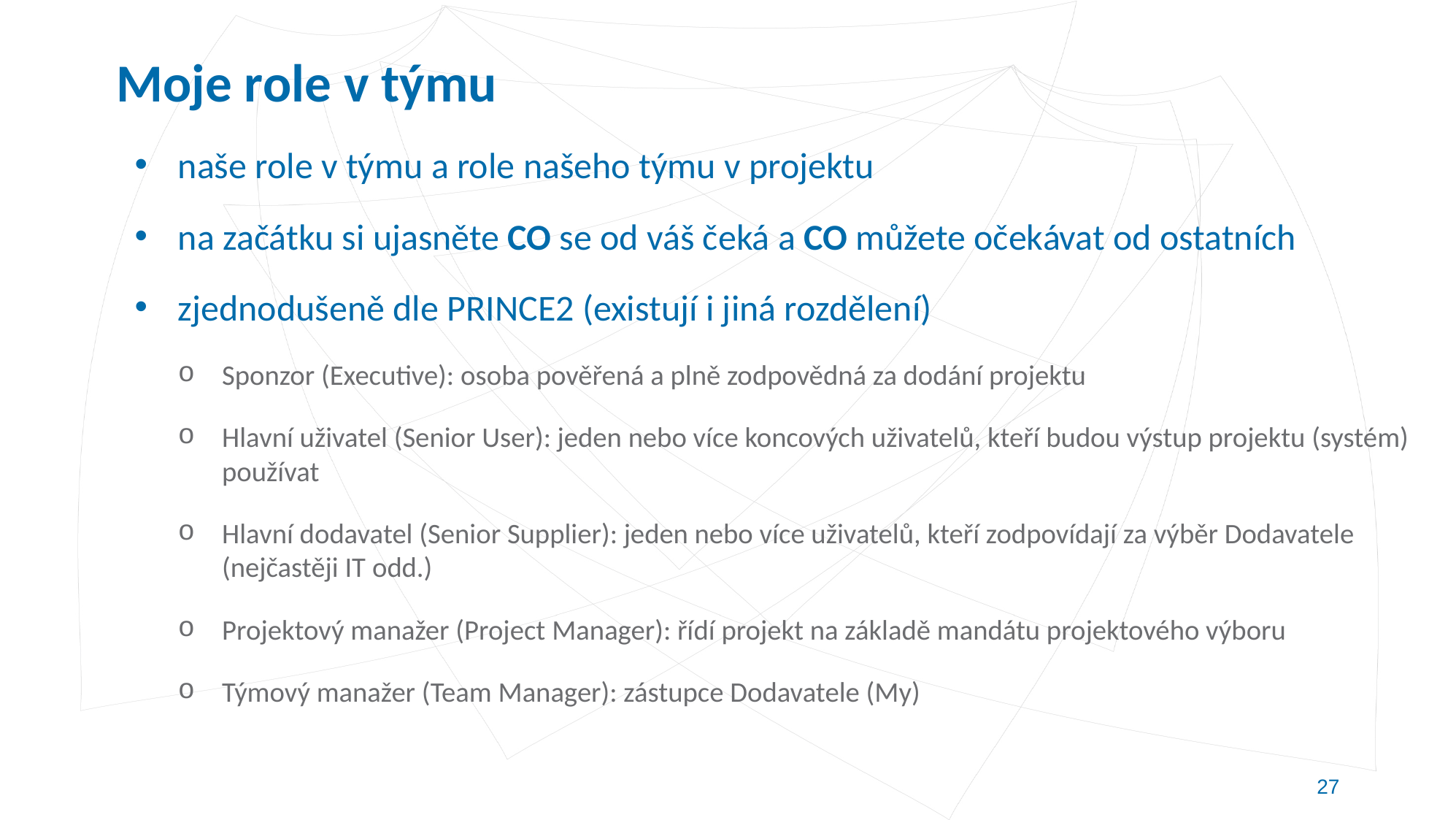

# Moje role v týmu
naše role v týmu a role našeho týmu v projektu
na začátku si ujasněte CO se od váš čeká a CO můžete očekávat od ostatních
zjednodušeně dle PRINCE2 (existují i jiná rozdělení)
Sponzor (Executive): osoba pověřená a plně zodpovědná za dodání projektu
Hlavní uživatel (Senior User): jeden nebo více koncových uživatelů, kteří budou výstup projektu (systém) používat
Hlavní dodavatel (Senior Supplier): jeden nebo více uživatelů, kteří zodpovídají za výběr Dodavatele (nejčastěji IT odd.)
Projektový manažer (Project Manager): řídí projekt na základě mandátu projektového výboru
Týmový manažer (Team Manager): zástupce Dodavatele (My)

27